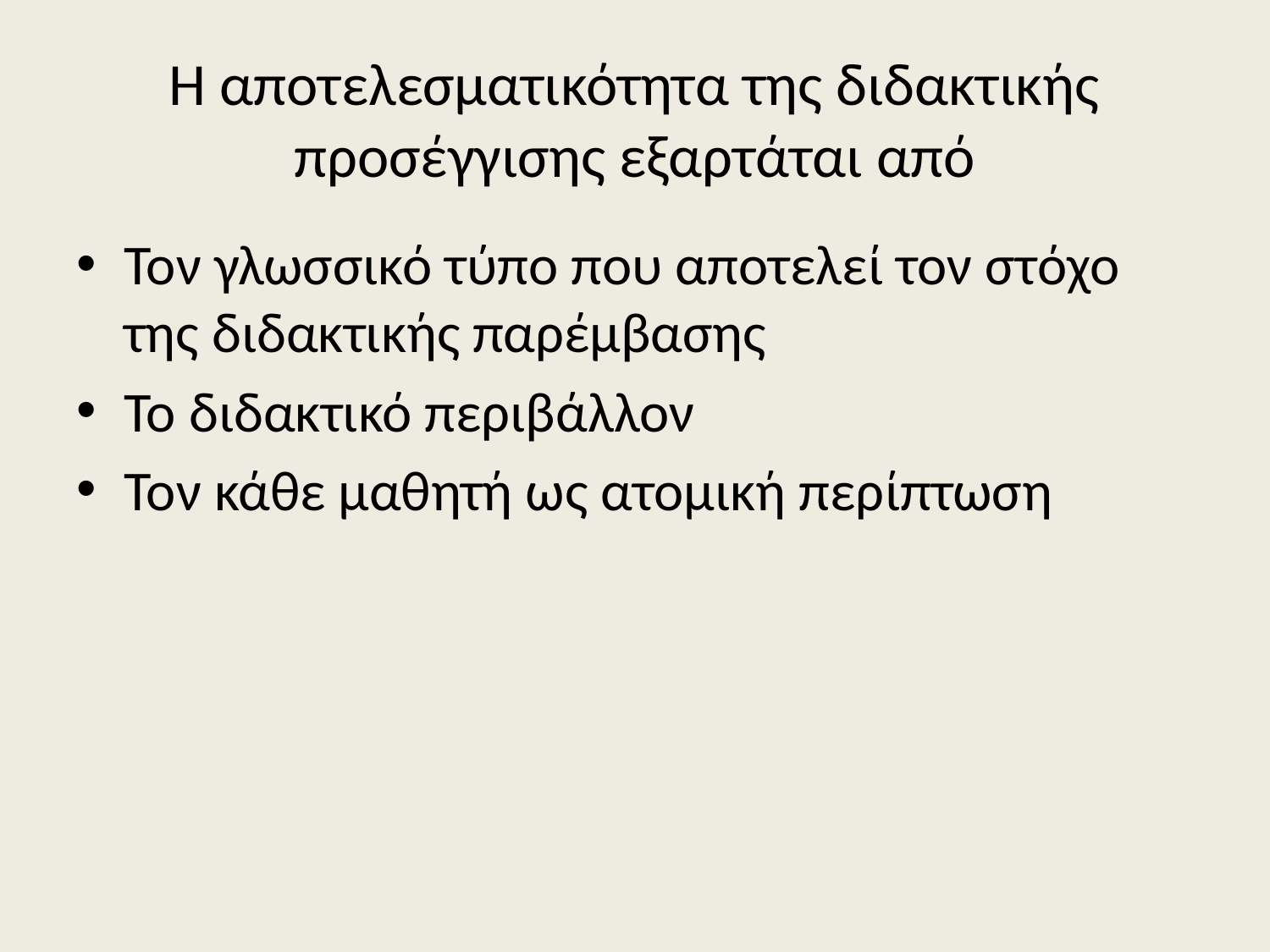

# Η αποτελεσματικότητα της διδακτικής προσέγγισης εξαρτάται από
Τον γλωσσικό τύπο που αποτελεί τον στόχο της διδακτικής παρέμβασης
Το διδακτικό περιβάλλον
Τον κάθε μαθητή ως ατομική περίπτωση